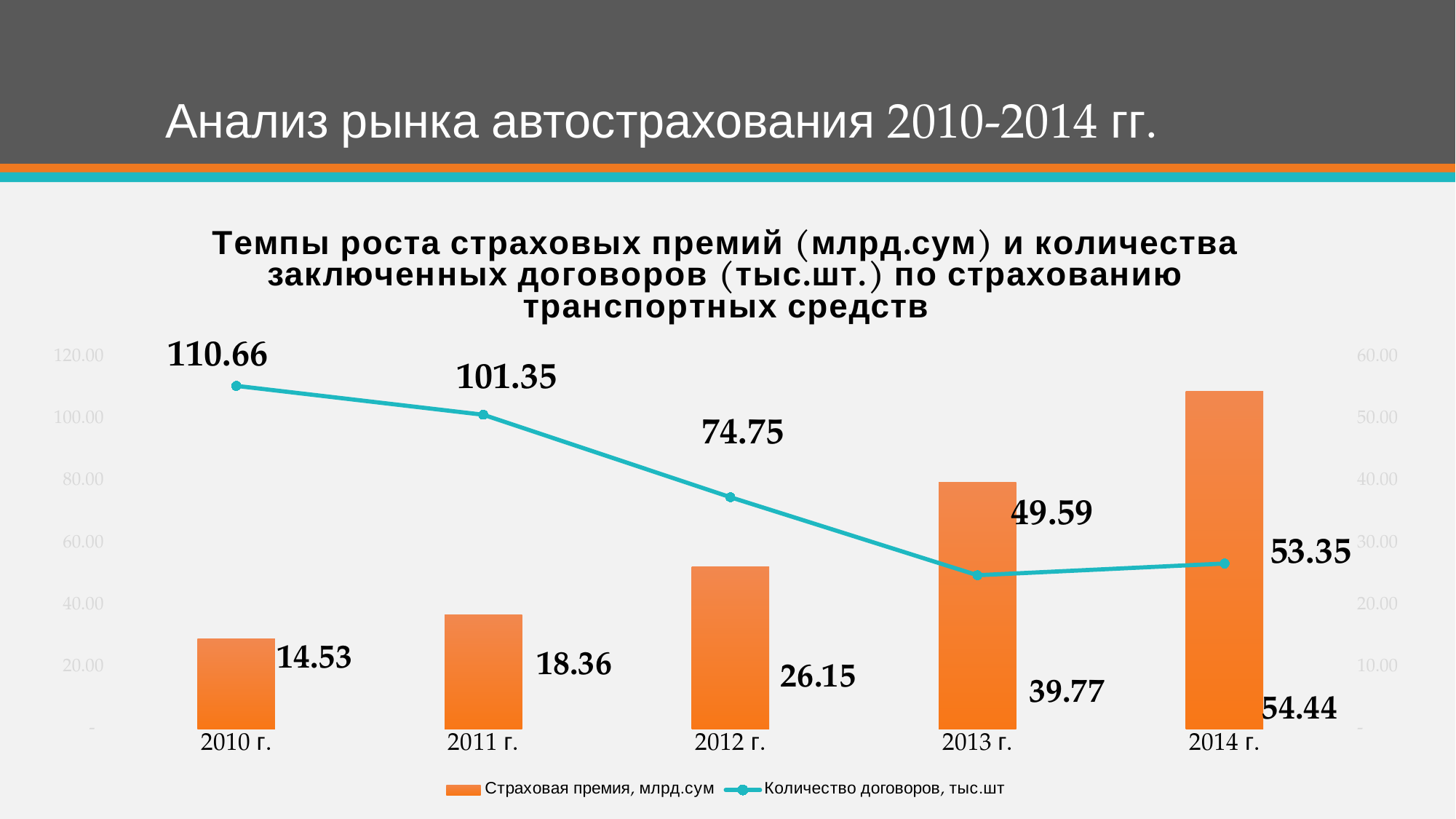

# Анализ рынка автострахования 2010-2014 гг.

### Chart: Темпы роста страховых премий (млрд.сум) и количества заключенных договоров (тыс.шт.) по страхованию транспортных средств

| Category | Страховая премия, млрд.сум | Количество договоров, тыс.шт |
|---|---|---|
| 2010 г. | 14.52717343262039 | 110.657 |
| 2011 г. | 18.35984414006825 | 101.34700000000001 |
| 2012 г. | 26.14845982560945 | 74.753 |
| 2013 г. | 39.7680797238198 | 49.586999999999996 |
| 2014 г. | 54.4413221811273 | 53.353 |